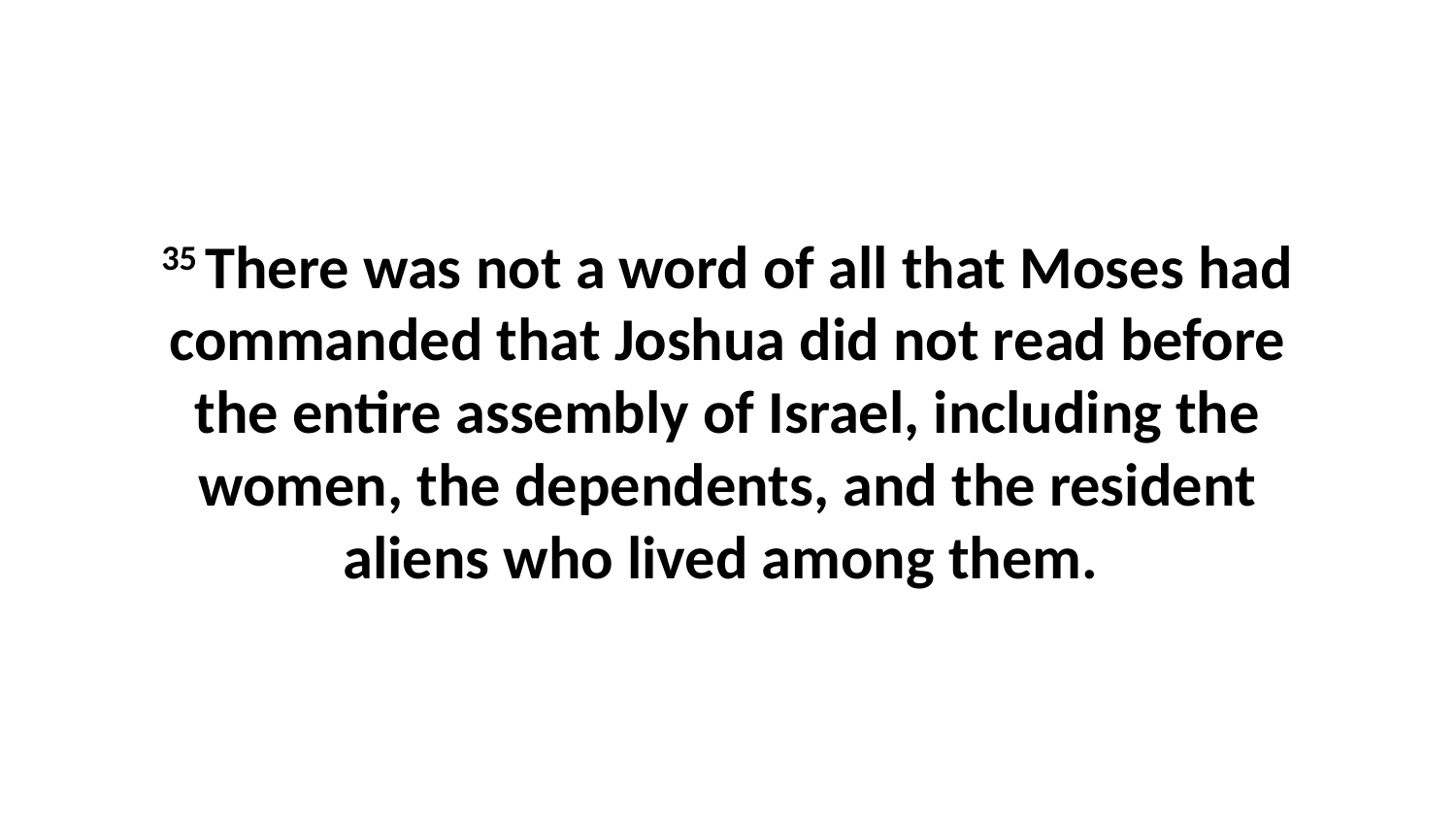

35 There was not a word of all that Moses had commanded that Joshua did not read before the entire assembly of Israel, including the women, the dependents, and the resident aliens who lived among them.